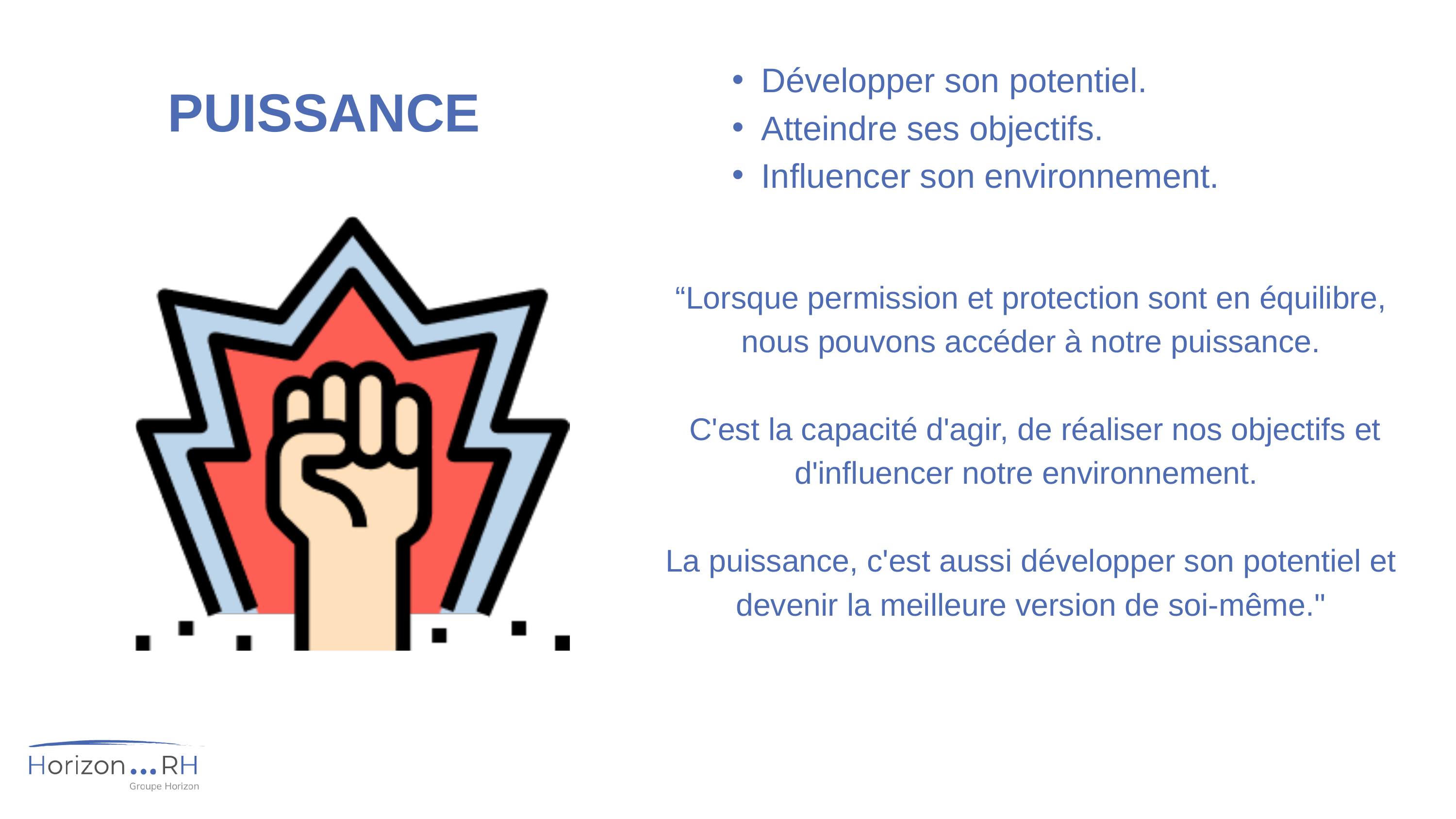

Développer son potentiel.
Atteindre ses objectifs.
Influencer son environnement.

PUISSANCE

“Lorsque permission et protection sont en équilibre, nous pouvons accéder à notre puissance.

 C'est la capacité d'agir, de réaliser nos objectifs et d'influencer notre environnement.

La puissance, c'est aussi développer son potentiel et devenir la meilleure version de soi-même."